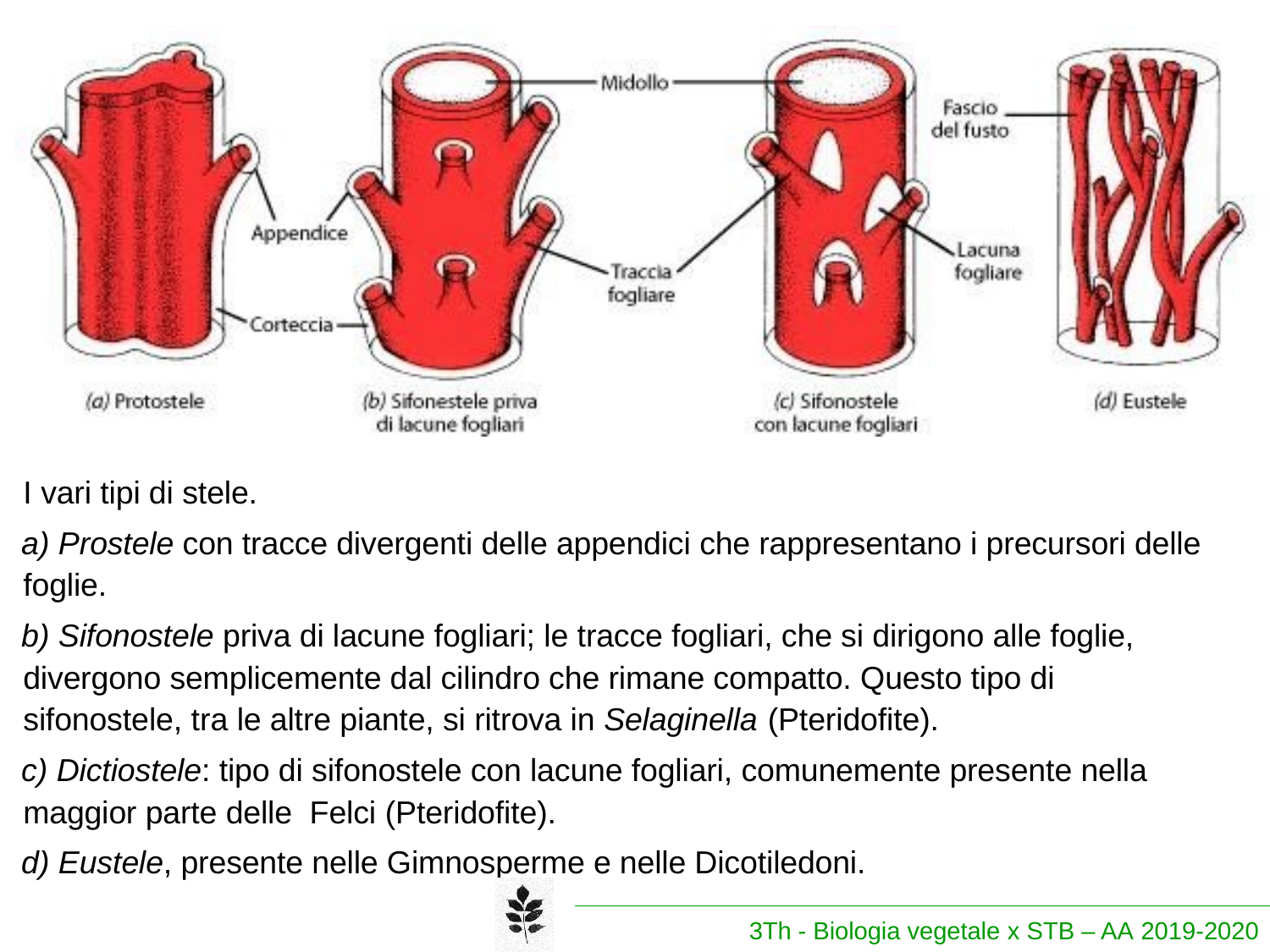

I vari tipi di stele.
 Prostele con tracce divergenti delle appendici che rappresentano i precursori delle  foglie.
 Sifonostele priva di lacune fogliari; le tracce fogliari, che si dirigono alle foglie,  divergono semplicemente dal cilindro che rimane compatto. Questo tipo di  sifonostele, tra le altre piante, si ritrova in Selaginella (Pteridofite).
 Dictiostele: tipo di sifonostele con lacune fogliari, comunemente presente nella maggior parte delle  Felci (Pteridofite).
 Eustele, presente nelle Gimnosperme e nelle Dicotiledoni.

3Th - Biologia vegetale x STB – AA 2019-2020